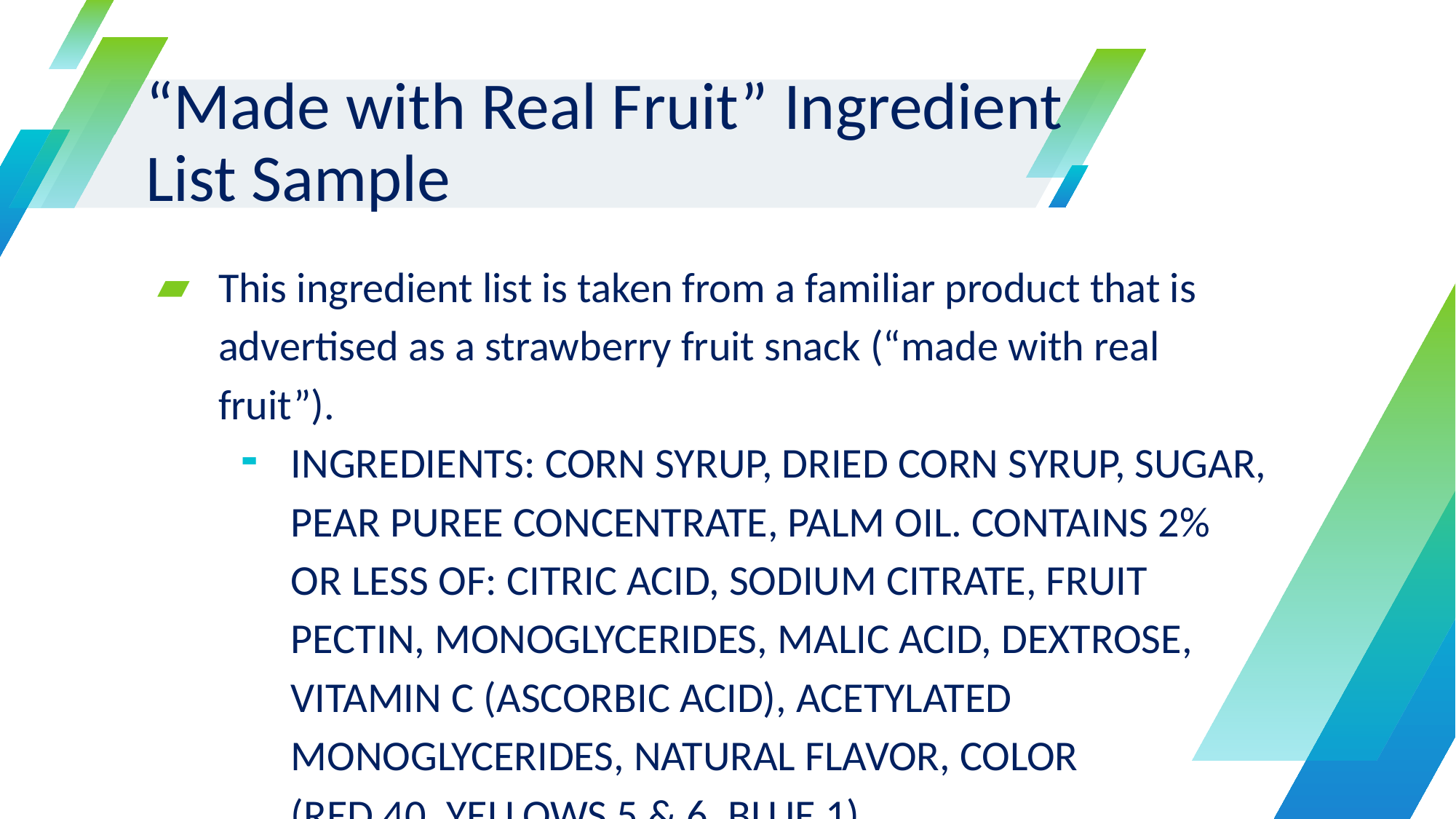

# “Made with Real Fruit” Ingredient List Sample
This ingredient list is taken from a familiar product that is advertised as a strawberry fruit snack (“made with real fruit”).
INGREDIENTS: CORN SYRUP, DRIED CORN SYRUP, SUGAR, PEAR PUREE CONCENTRATE, PALM OIL. CONTAINS 2%
OR LESS OF: CITRIC ACID, SODIUM CITRATE, FRUIT PECTIN, MONOGLYCERIDES, MALIC ACID, DEXTROSE, VITAMIN C (ASCORBIC ACID), ACETYLATED MONOGLYCERIDES, NATURAL FLAVOR, COLOR
(RED 40, YELLOWS 5 & 6, BLUE 1).